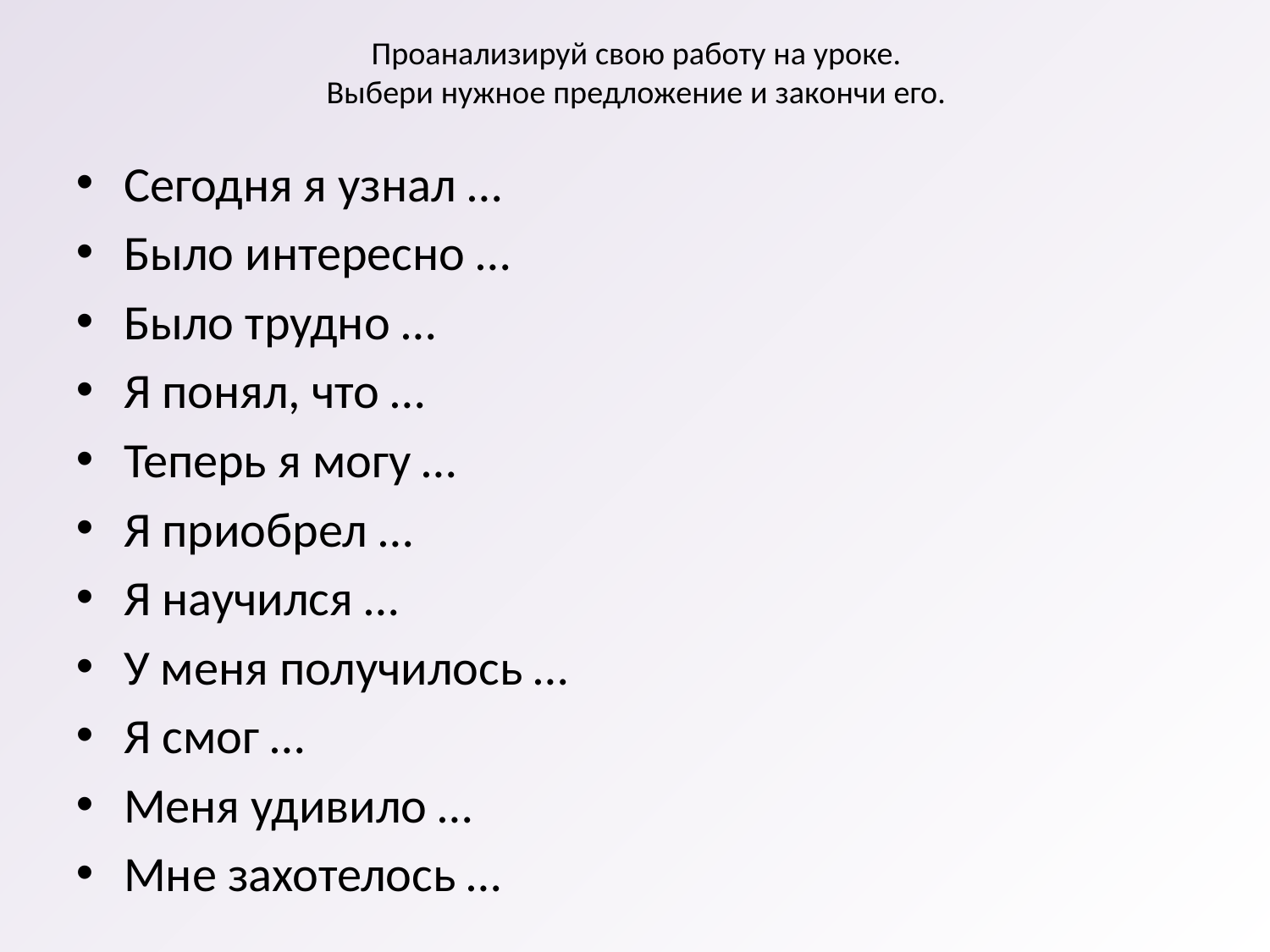

Проанализируй свою работу на уроке.
Выбери нужное предложение и закончи его.
Сегодня я узнал …
Было интересно …
Было трудно …
Я понял, что …
Теперь я могу …
Я приобрел …
Я научился …
У меня получилось …
Я смог …
Меня удивило …
Мне захотелось …